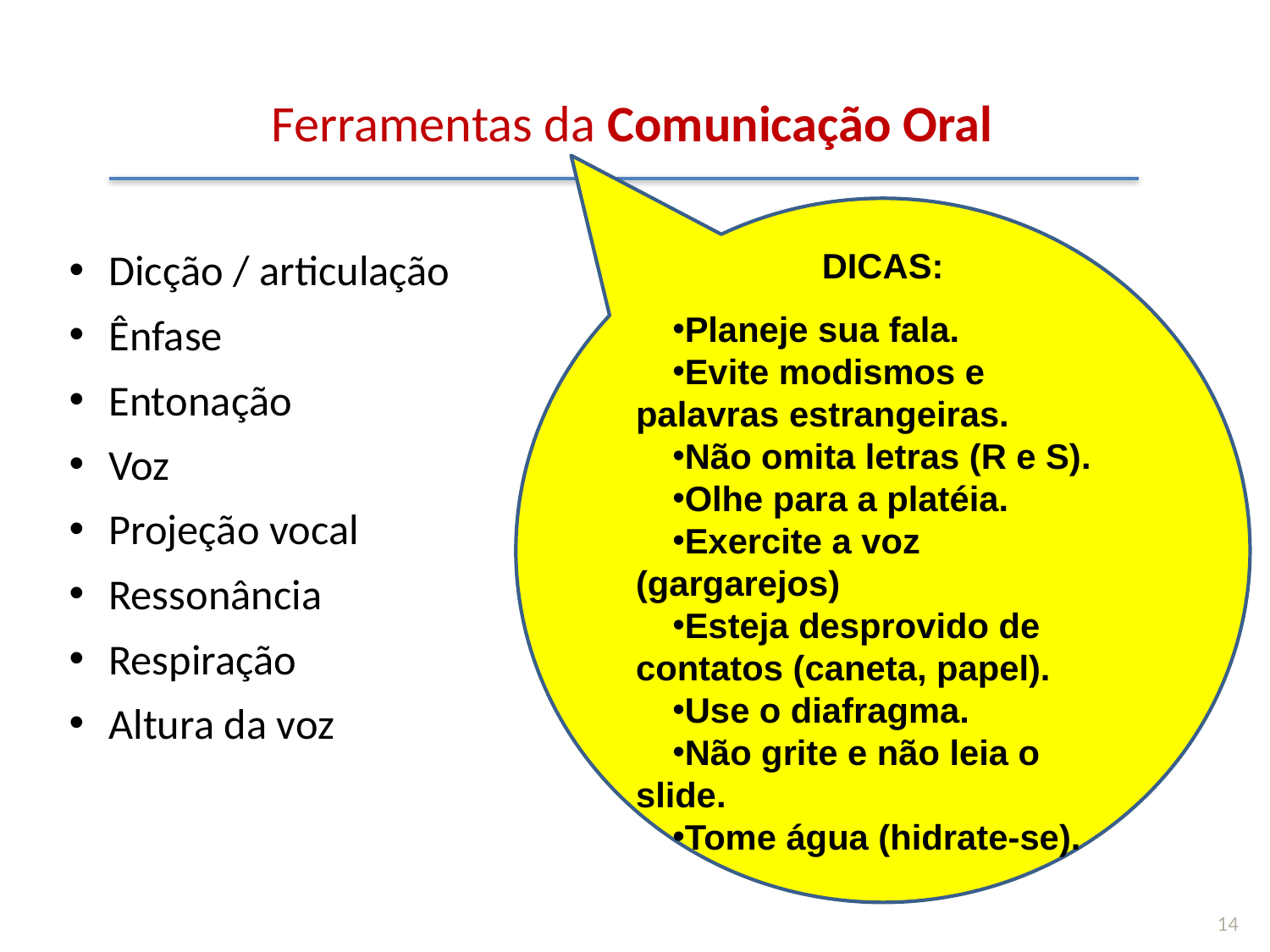

Ferramentas da Comunicação Oral
DICAS:

Planeje sua fala.
Evite modismos e palavras estrangeiras.
Não omita letras (R e S).
Olhe para a platéia.
Exercite a voz (gargarejos)
Esteja desprovido de contatos (caneta, papel).
Use o diafragma.
Não grite e não leia o slide.
Tome água (hidrate-se).
Dicção / articulação
Ênfase
Entonação
Voz
Projeção vocal
Ressonância
Respiração
Altura da voz
14